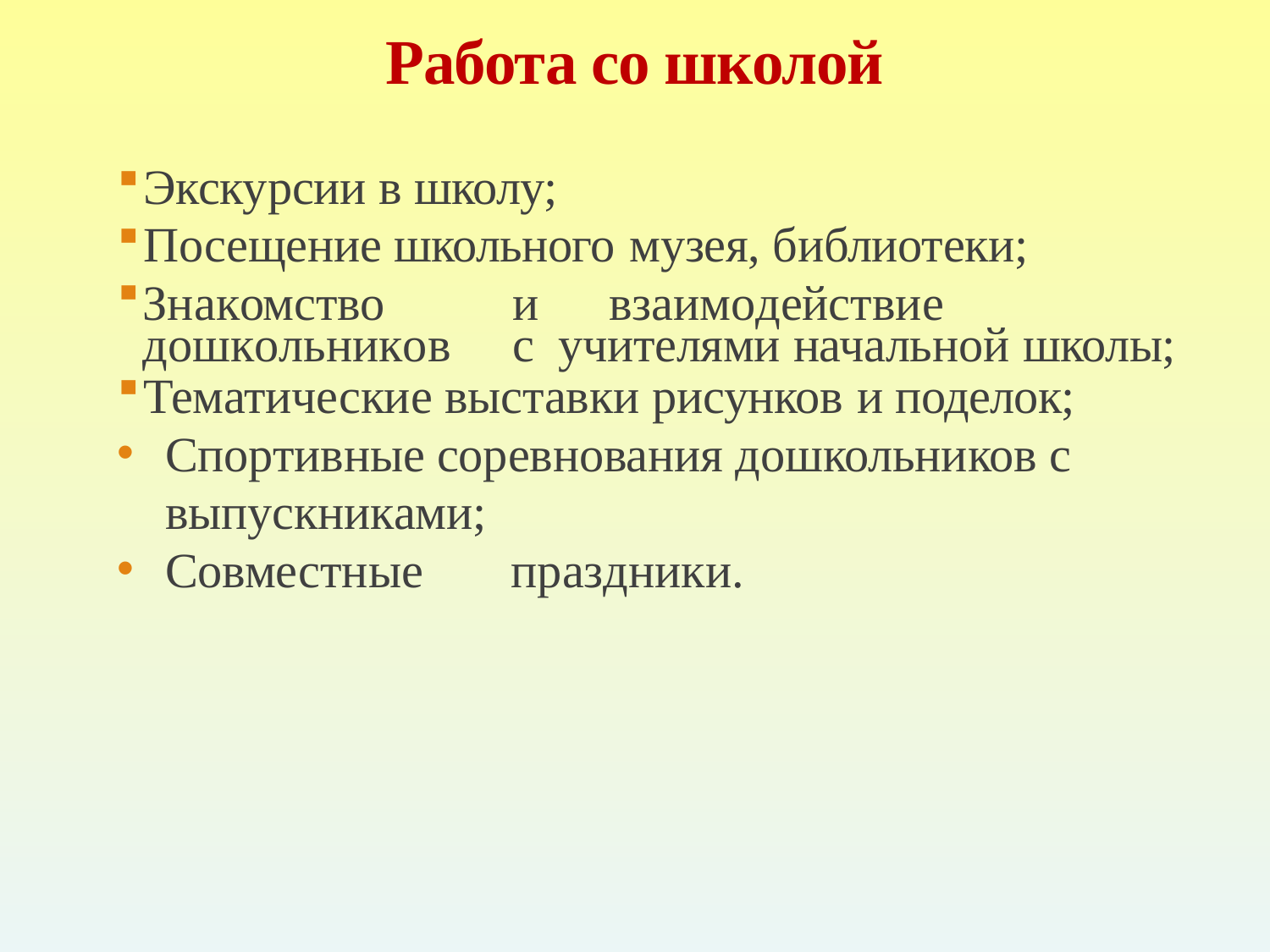

# Работа со школой
Экскурсии в школу;
Посещение школьного музея, библиотеки;
Знакомство	и	взаимодействие	дошкольников	с  учителями начальной школы;
Тематические выставки рисунков и поделок;
Спортивные соревнования дошкольников с выпускниками;
Совместные	праздники.